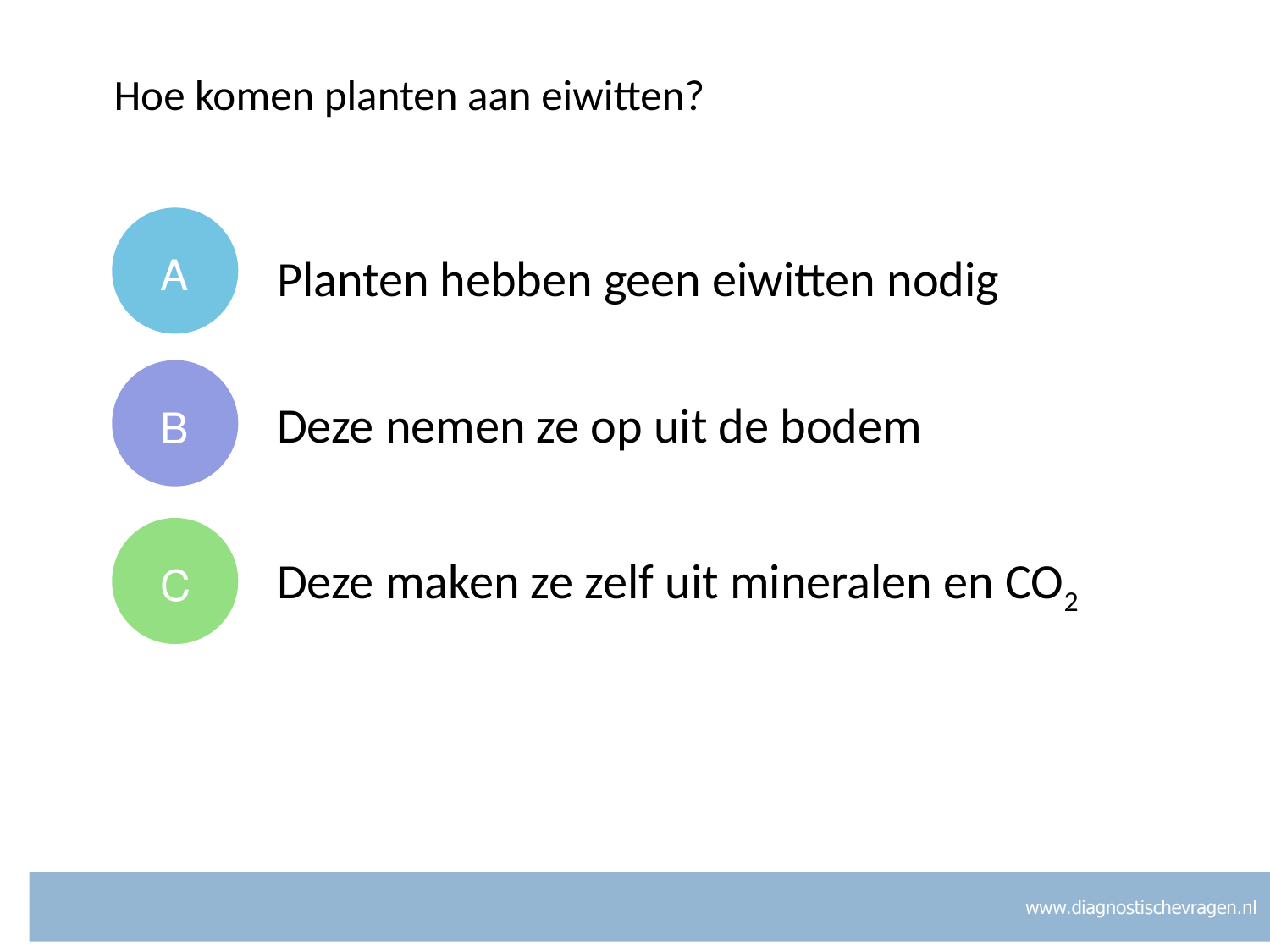

# Hoe komen planten aan eiwitten?

A
Planten hebben geen eiwitten nodig

B
Deze nemen ze op uit de bodem

C
Deze maken ze zelf uit mineralen en CO2

www.diagnostischevragen.nl